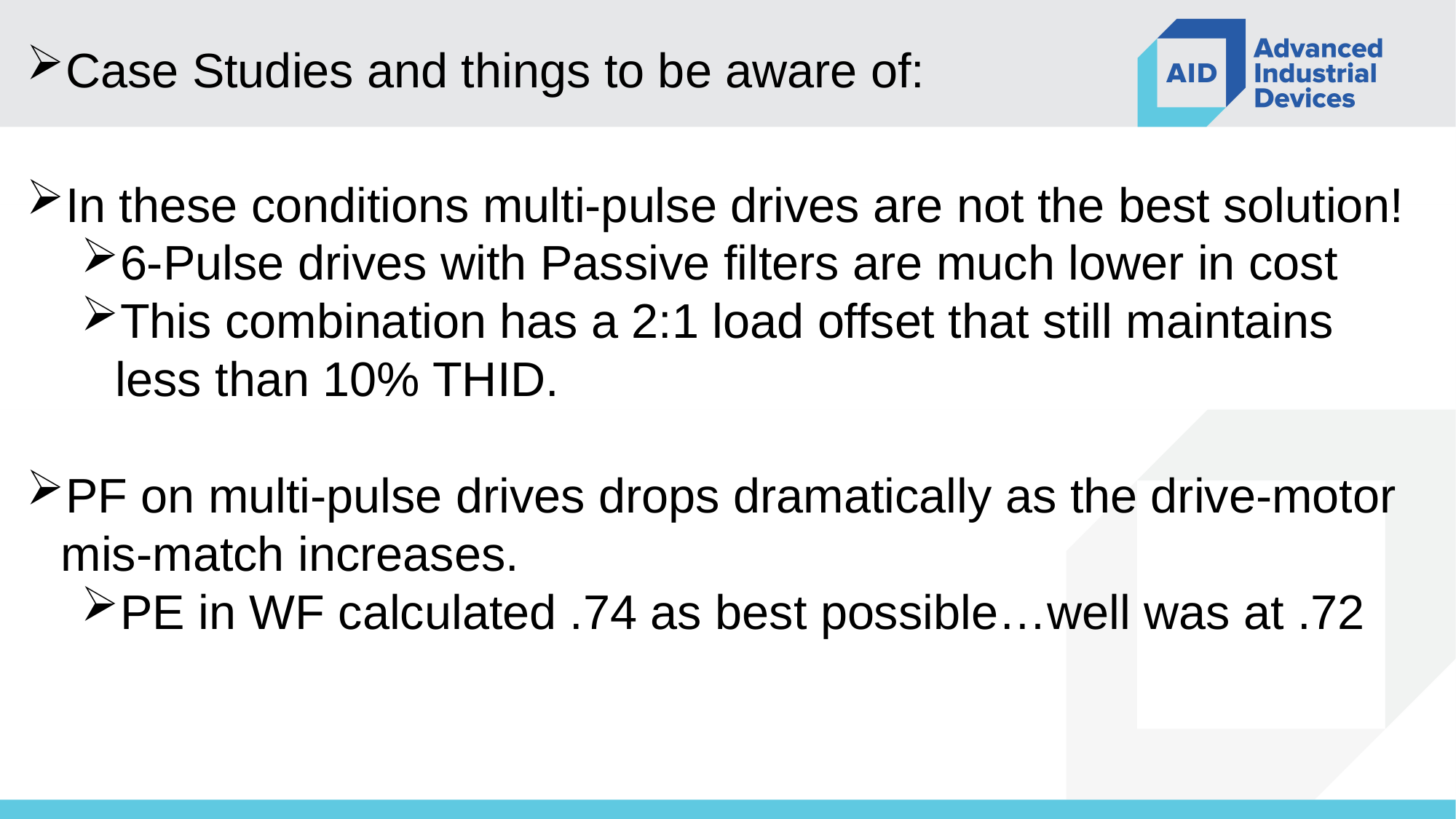

Case Studies and things to be aware of:

In these conditions multi-pulse drives are not the best solution!
6-Pulse drives with Passive filters are much lower in cost
This combination has a 2:1 load offset that still maintains less than 10% THID.

PF on multi-pulse drives drops dramatically as the drive-motor mis-match increases.
PE in WF calculated .74 as best possible…well was at .72